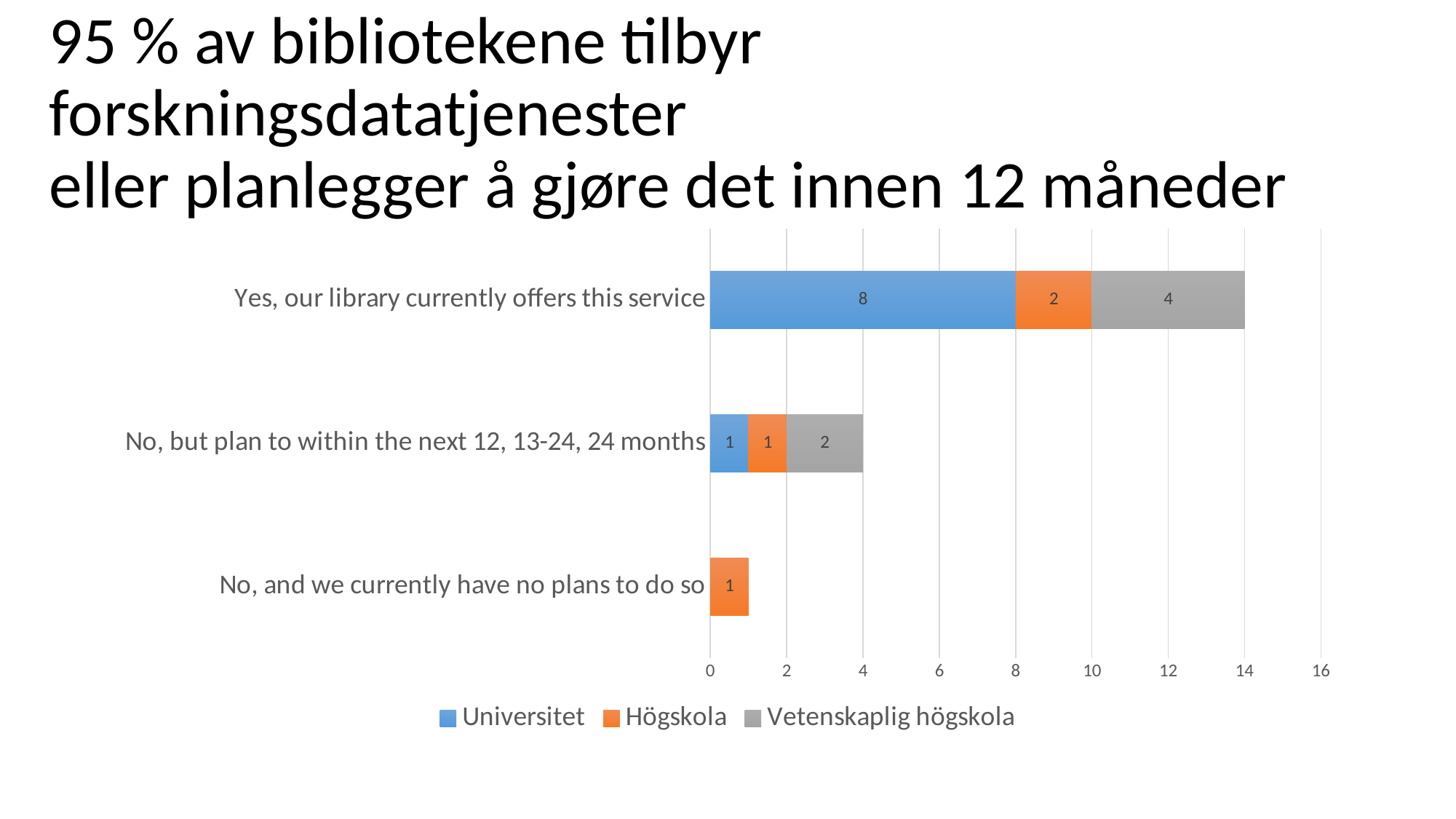

# 95 % av bibliotekene tilbyr forskningsdatatjenester  eller planlegger å gjøre det innen 12 måneder

### Chart

| Category | Universitet | Högskola | Vetenskaplig högskola |
|---|---|---|---|
| No, and we currently have no plans to do so | None | 1.0 | None |
| No, but plan to within the next 12, 13-24, 24 months | 1.0 | 1.0 | 2.0 |
| Yes, our library currently offers this service | 8.0 | 2.0 | 4.0 |